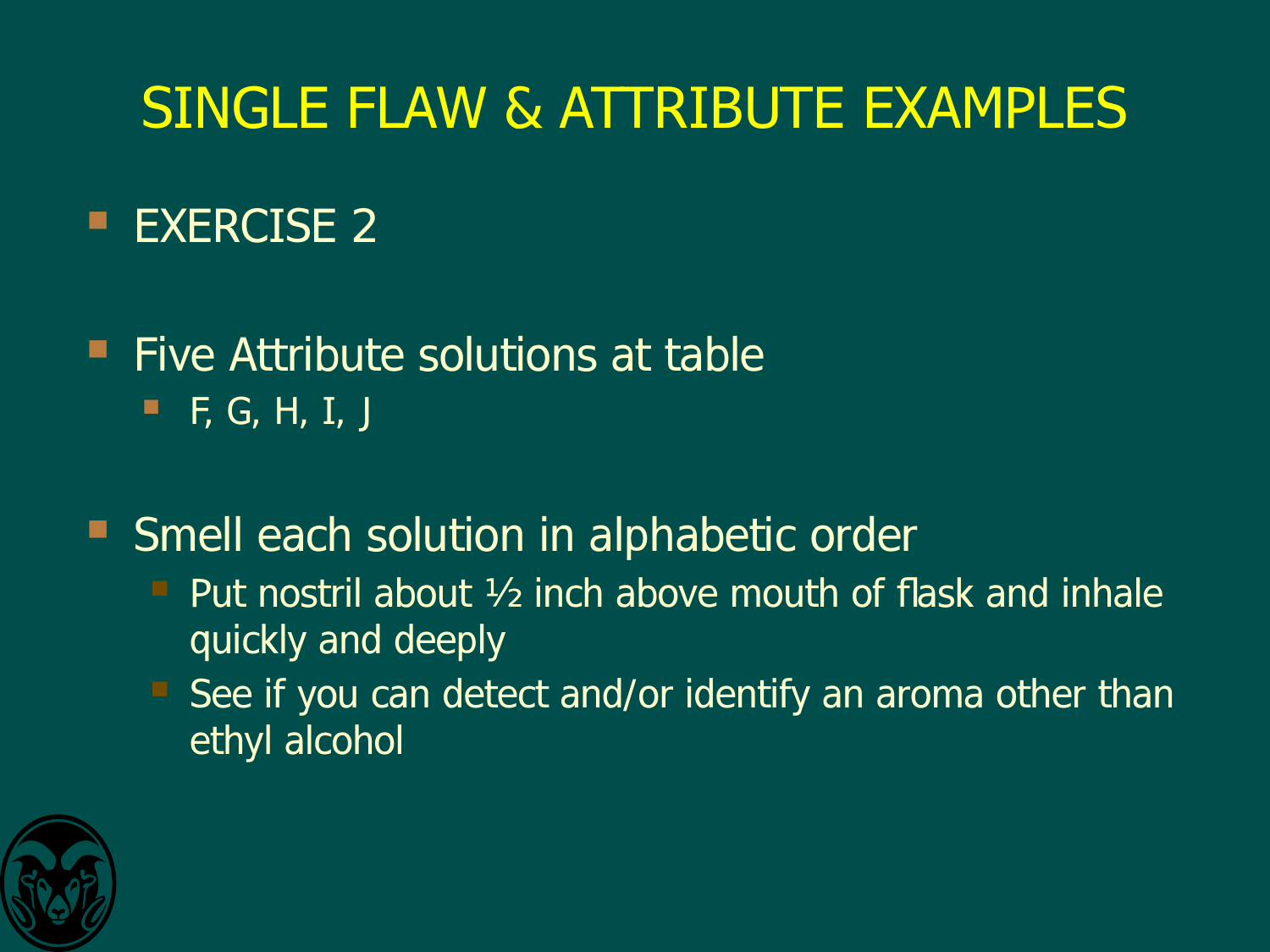

# SINGLE FLAW & ATTRIBUTE EXAMPLES
EXERCISE 2

Five Attribute solutions at table
F, G, H, I, J

Smell each solution in alphabetic order
Put nostril about ½ inch above mouth of flask and inhale quickly and deeply
See if you can detect and/or identify an aroma other than ethyl alcohol